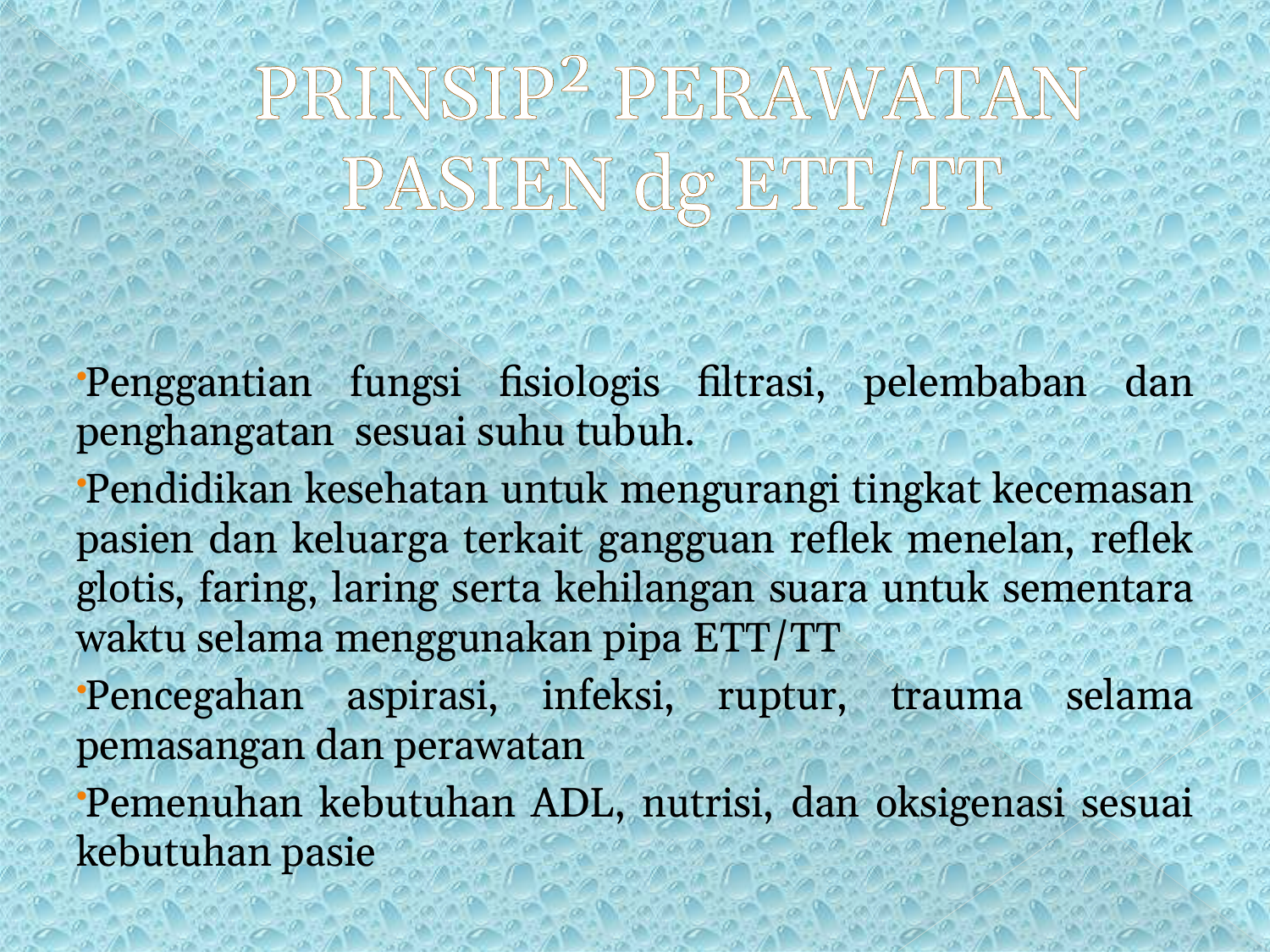

# PRINSIP² PERAWATAN PASIEN dg ETT/TT

Penggantian fungsi fisiologis filtrasi, pelembaban dan penghangatan  sesuai suhu tubuh.
Pendidikan kesehatan untuk mengurangi tingkat kecemasan pasien dan keluarga terkait gangguan reflek menelan, reflek glotis, faring, laring serta kehilangan suara untuk sementara waktu selama menggunakan pipa ETT/TT
Pencegahan aspirasi, infeksi, ruptur, trauma selama pemasangan dan perawatan
Pemenuhan kebutuhan ADL, nutrisi, dan oksigenasi sesuai kebutuhan pasie